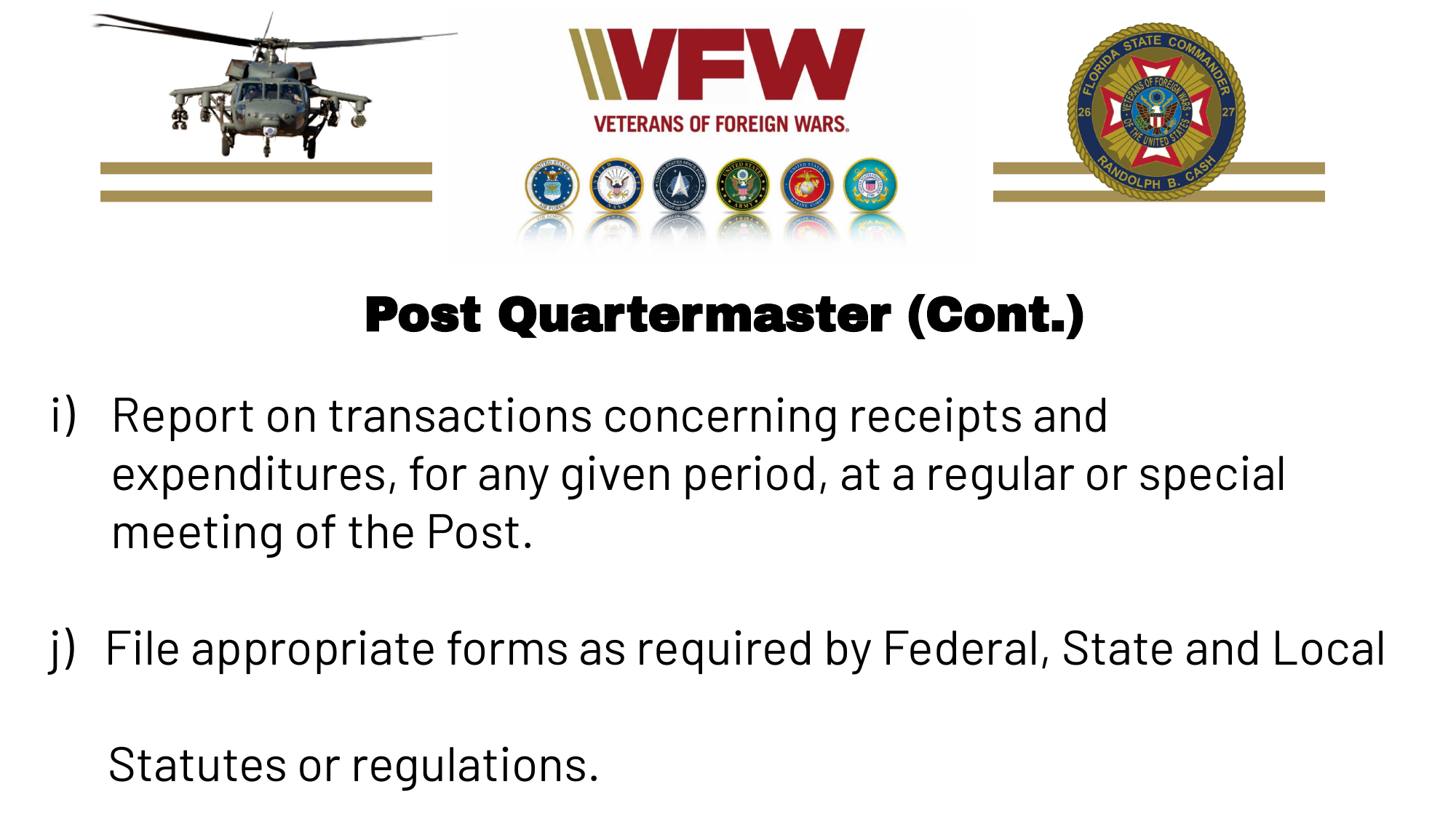

Post Quartermaster (Cont.)

Report on transactions concerning receipts and expenditures, for any given period, at a regular or special meeting of the Post.

File appropriate forms as required by Federal, State and Local
      Statutes or regulations.